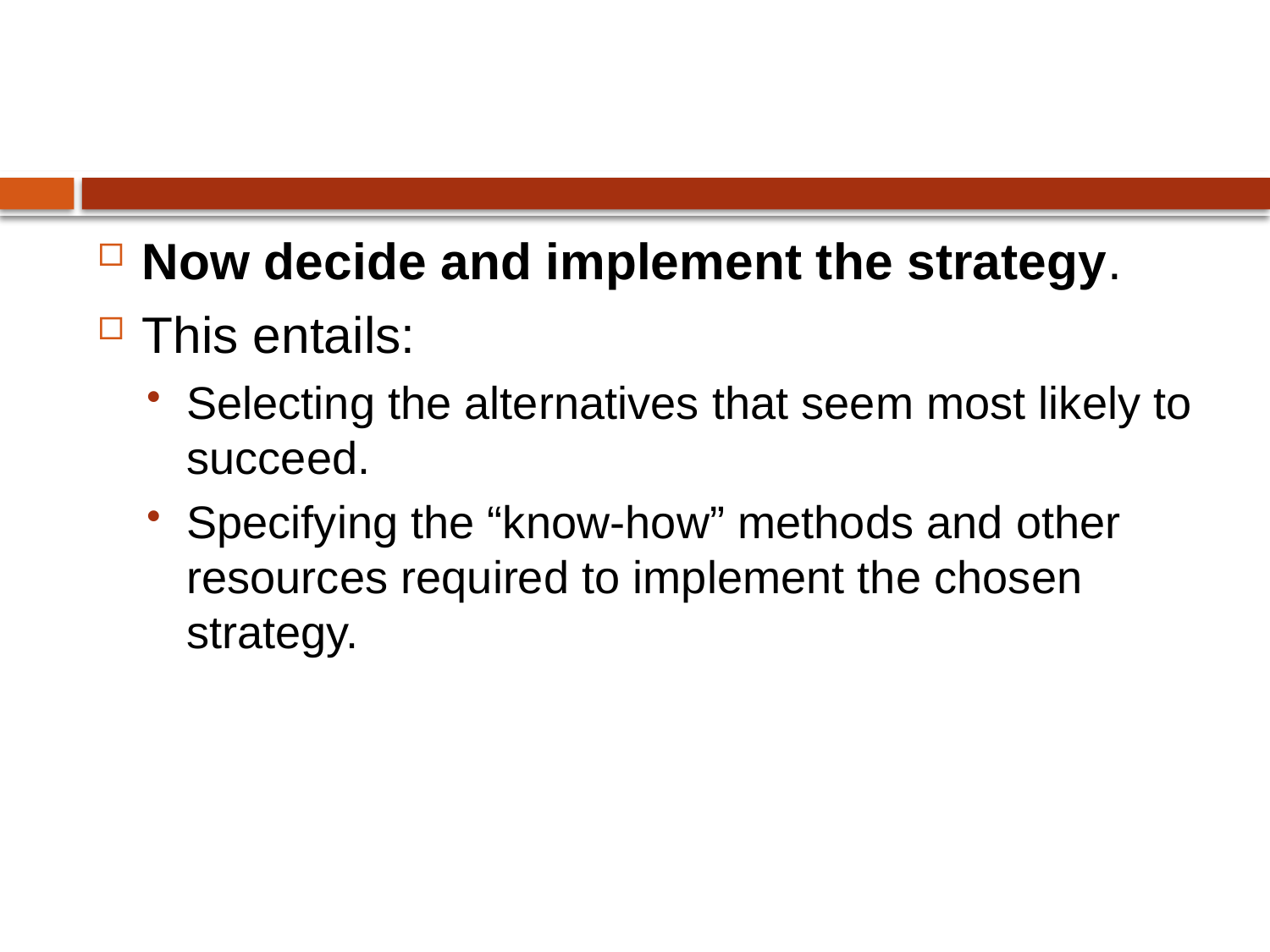

#
Now decide and implement the strategy.
This entails:
Selecting the alternatives that seem most likely to succeed.
Specifying the “know-how” methods and other resources required to implement the chosen strategy.